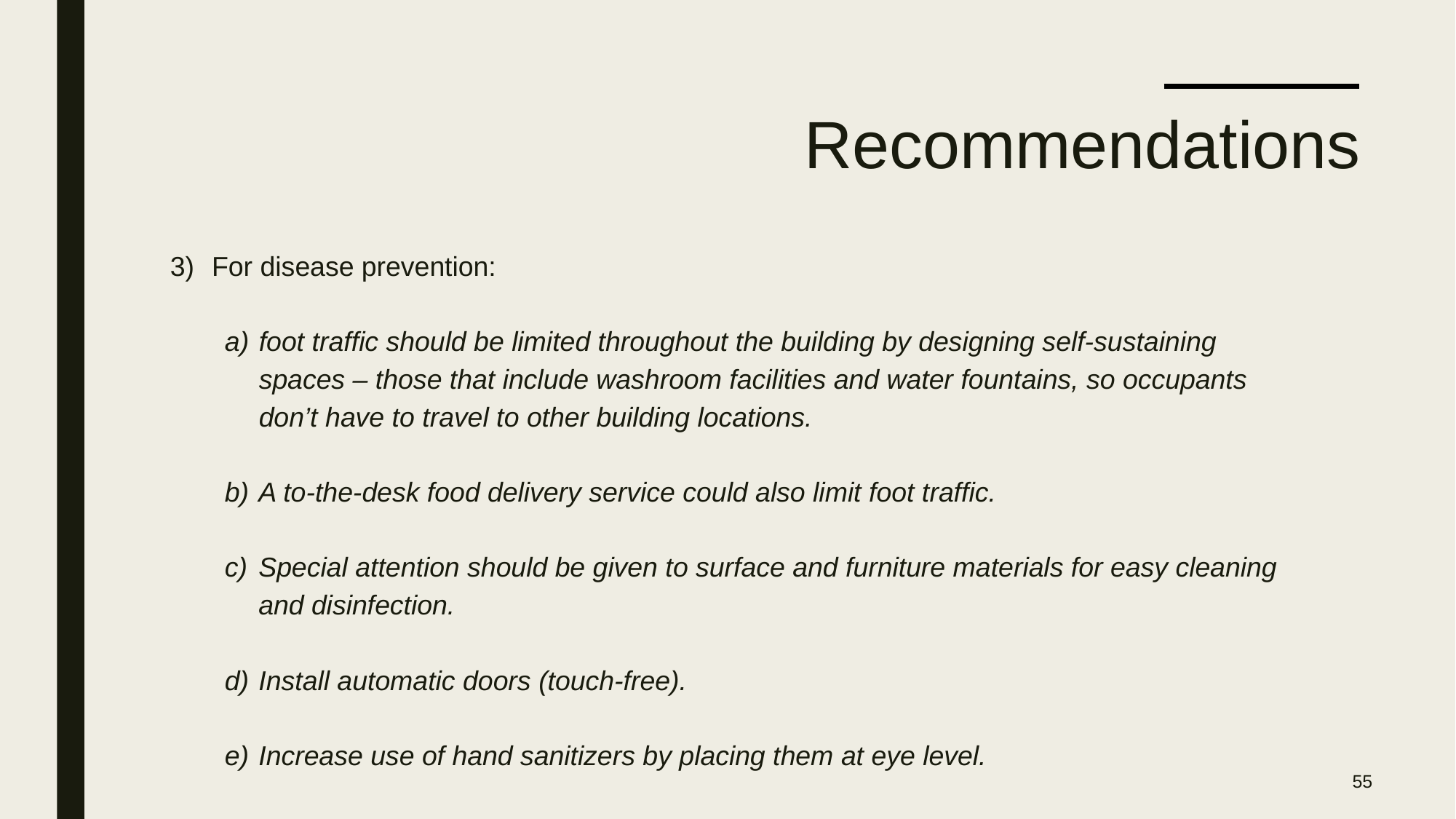

# Recommendations
3)	For disease prevention:

foot traffic should be limited throughout the building by designing self-sustaining spaces – those that include washroom facilities and water fountains, so occupants don’t have to travel to other building locations.

b)	A to-the-desk food delivery service could also limit foot traffic.

c)	Special attention should be given to surface and furniture materials for easy cleaning and disinfection.

d)	Install automatic doors (touch-free).

e)	Increase use of hand sanitizers by placing them at eye level.

55